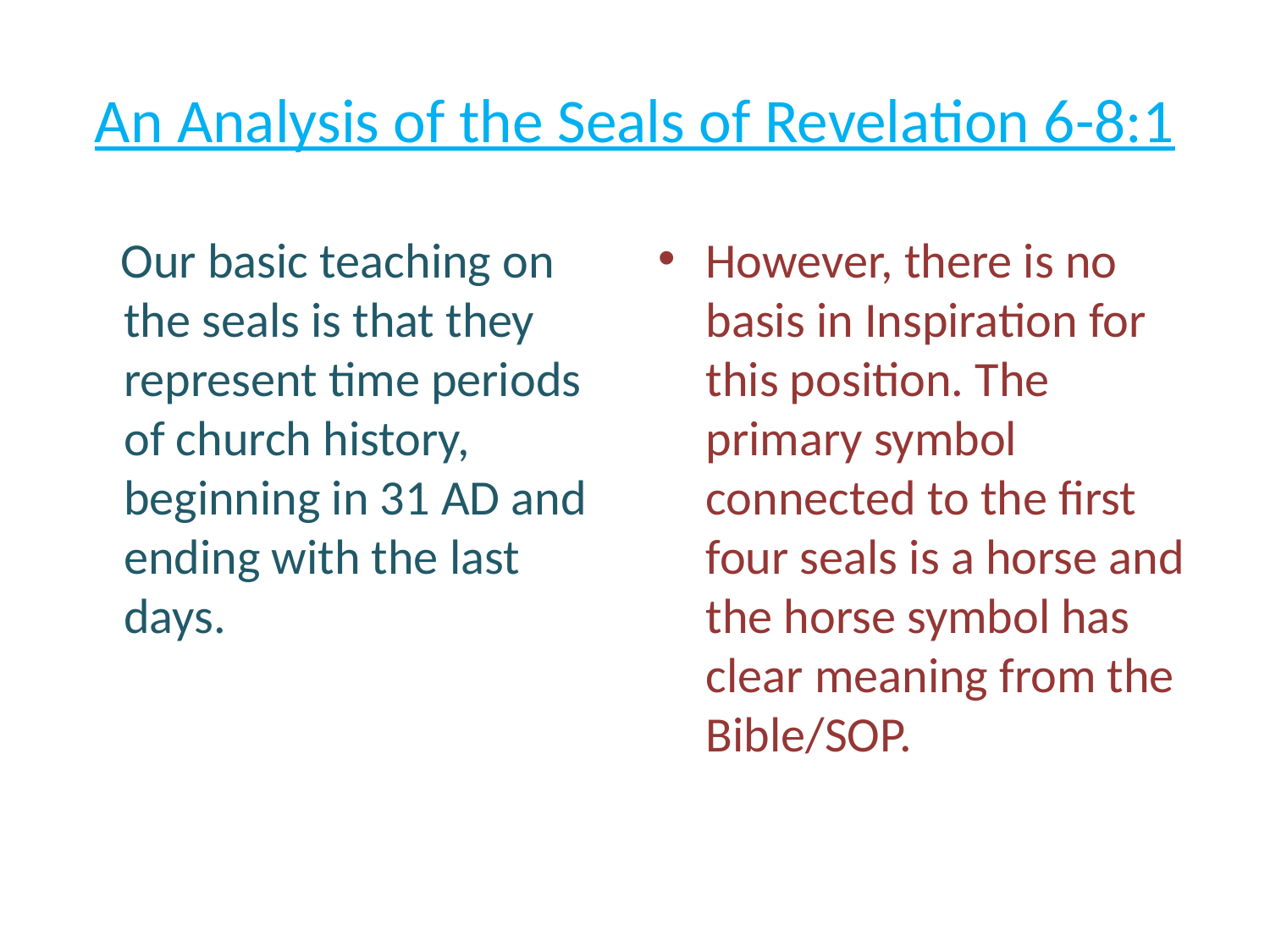

# An Analysis of the Seals of Revelation 6-8:1
    Our basic teaching on the seals is that they represent time periods of church history, beginning in 31 AD and ending with the last days.

However, there is no basis in Inspiration for this position. The primary symbol connected to the first four seals is a horse and the horse symbol has clear meaning from the Bible/SOP.